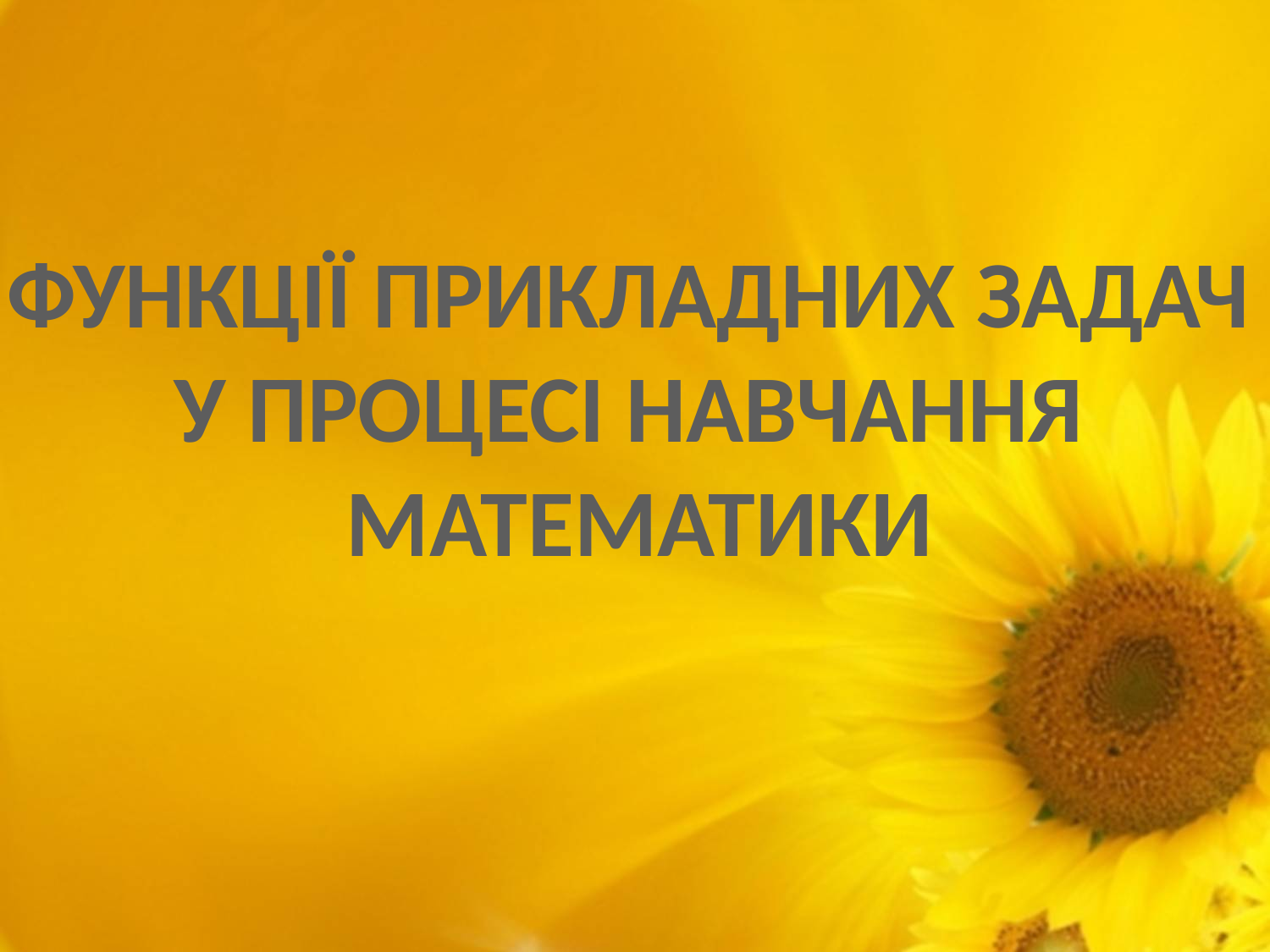

ФУНКЦІЇ ПРИКЛАДНИХ ЗАДАЧ
У ПРОЦЕСІ НАВЧАННЯ
МАТЕМАТИКИ